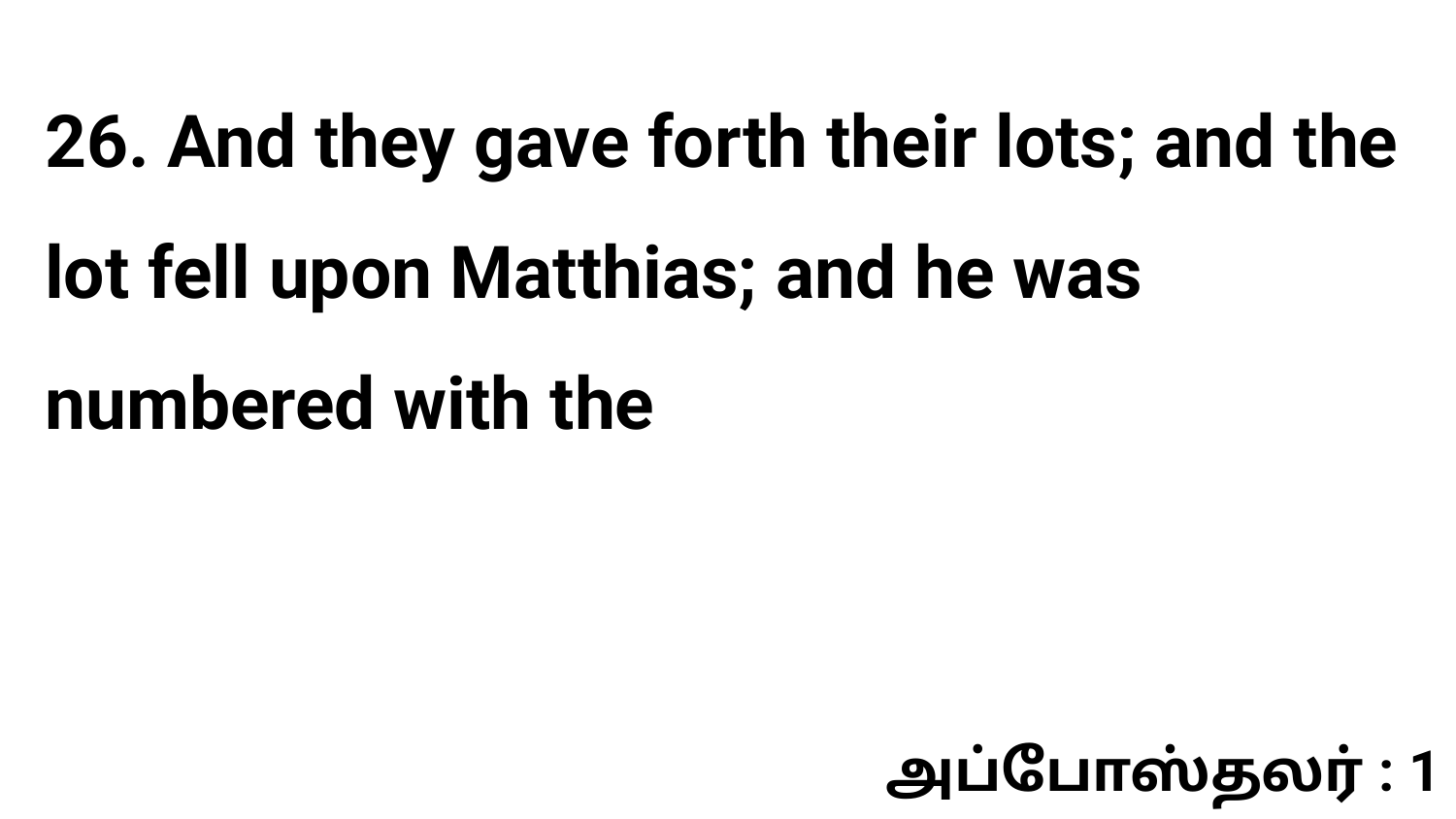

26. And they gave forth their lots; and the lot fell upon Matthias; and he was numbered with the
அப்போஸ்தலர் : 1